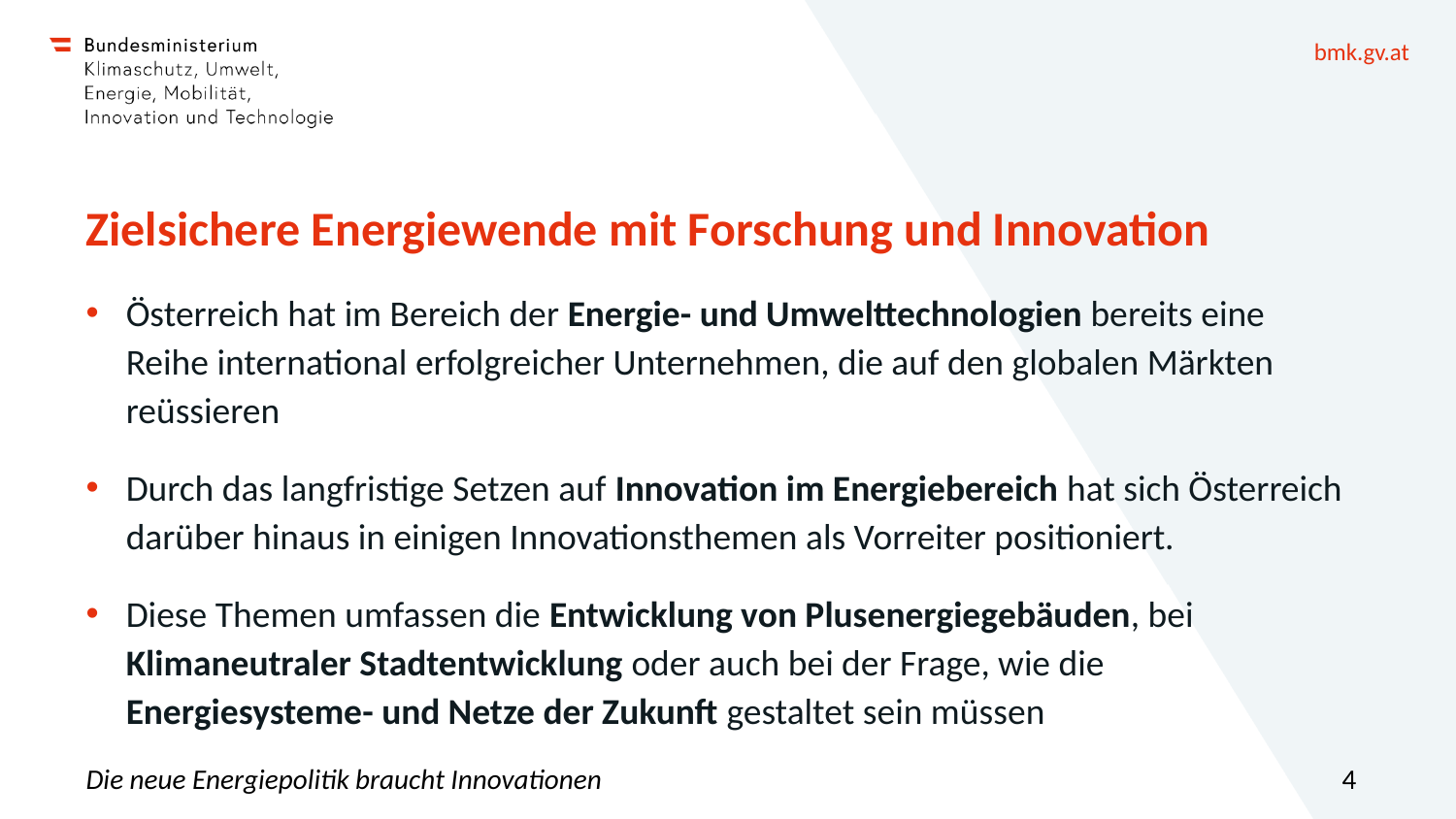

# Zielsichere Energiewende mit Forschung und Innovation
Österreich hat im Bereich der Energie- und Umwelttechnologien bereits eine Reihe international erfolgreicher Unternehmen, die auf den globalen Märkten reüssieren
Durch das langfristige Setzen auf Innovation im Energiebereich hat sich Österreich darüber hinaus in einigen Innovationsthemen als Vorreiter positioniert.
Diese Themen umfassen die Entwicklung von Plusenergiegebäuden, bei Klimaneutraler Stadtentwicklung oder auch bei der Frage, wie die Energiesysteme- und Netze der Zukunft gestaltet sein müssen
Die neue Energiepolitik braucht Innovationen
4